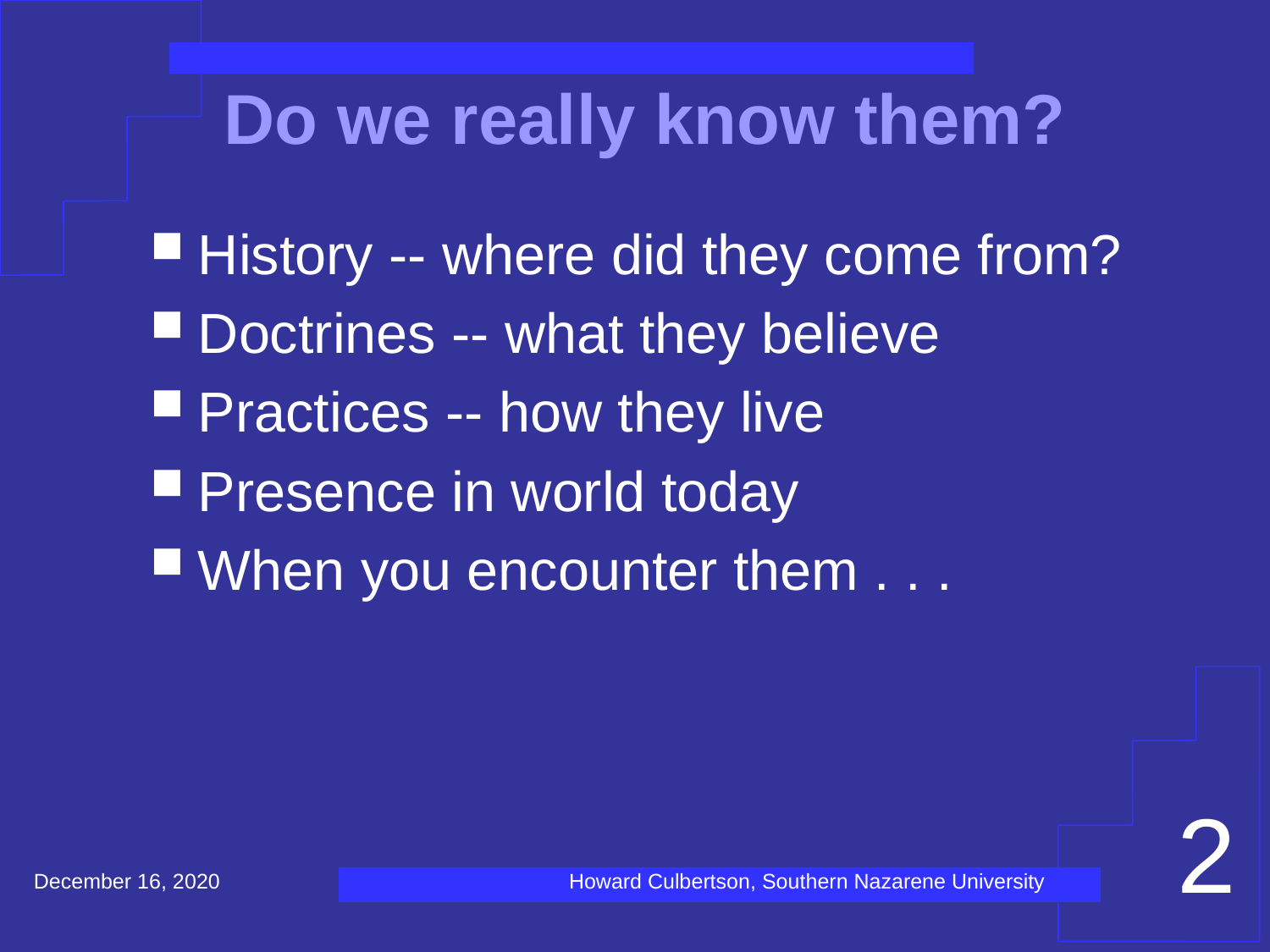

# Do we really know them?
History -- where did they come from?
Doctrines -- what they believe
Practices -- how they live
Presence in world today
When you encounter them . . .
2
December 16, 2020
Howard Culbertson, Southern Nazarene University